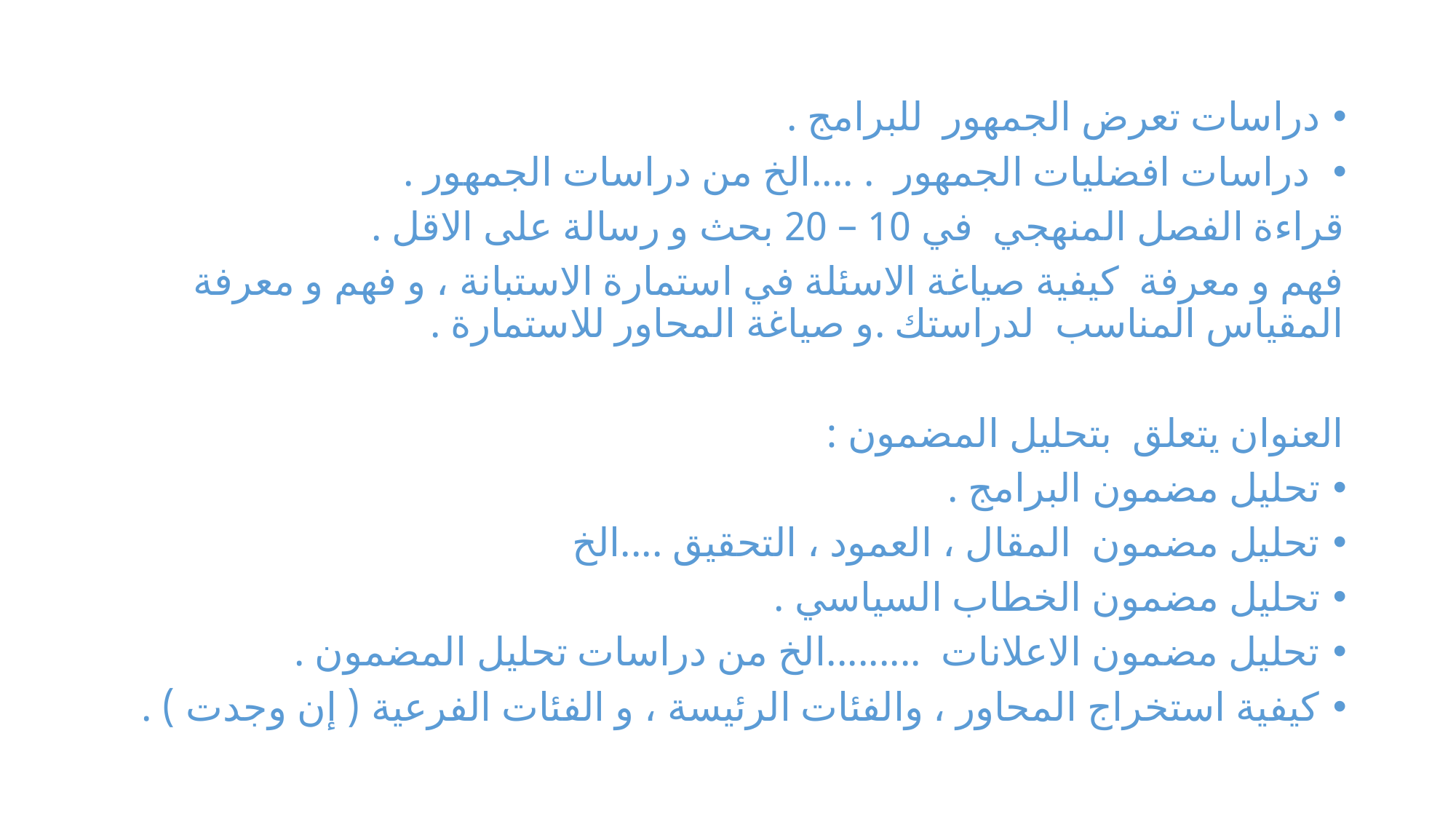

دراسات تعرض الجمهور  للبرامج .
 دراسات افضليات الجمهور  . ....الخ من دراسات الجمهور .
قراءة الفصل المنهجي  في 10 – 20 بحث و رسالة على الاقل .
فهم و معرفة  كيفية صياغة الاسئلة في استمارة الاستبانة ، و فهم و معرفة المقياس المناسب  لدراستك .و صياغة المحاور للاستمارة .

العنوان يتعلق  بتحليل المضمون :
تحليل مضمون البرامج .
تحليل مضمون  المقال ، العمود ، التحقيق ....الخ
تحليل مضمون الخطاب السياسي .
تحليل مضمون الاعلانات  .........الخ من دراسات تحليل المضمون .
كيفية استخراج المحاور ، والفئات الرئيسة ، و الفئات الفرعية ( إن وجدت ) .